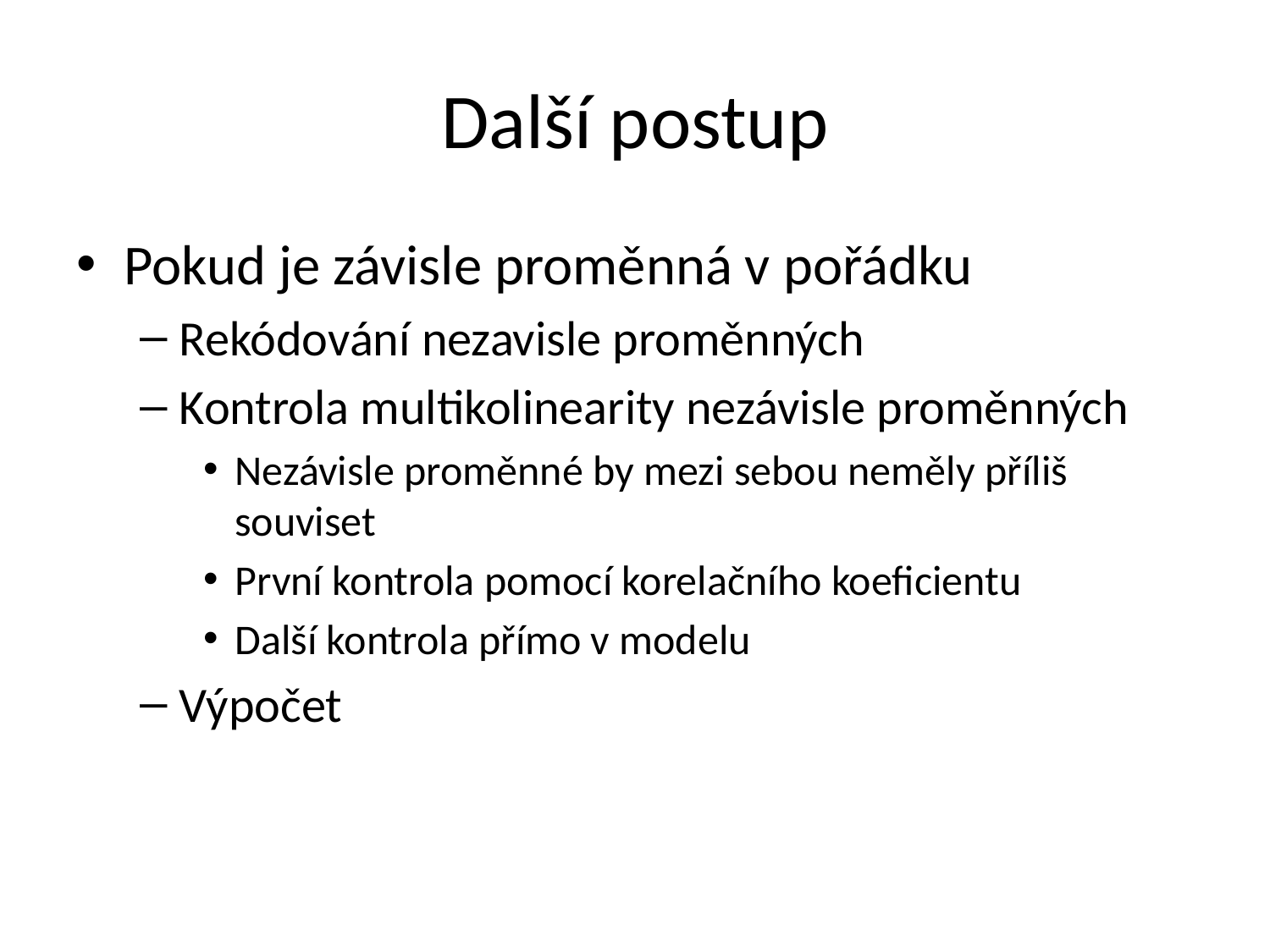

# Další postup
Pokud je závisle proměnná v pořádku
Rekódování nezavisle proměnných
Kontrola multikolinearity nezávisle proměnných
Nezávisle proměnné by mezi sebou neměly příliš souviset
První kontrola pomocí korelačního koeficientu
Další kontrola přímo v modelu
Výpočet